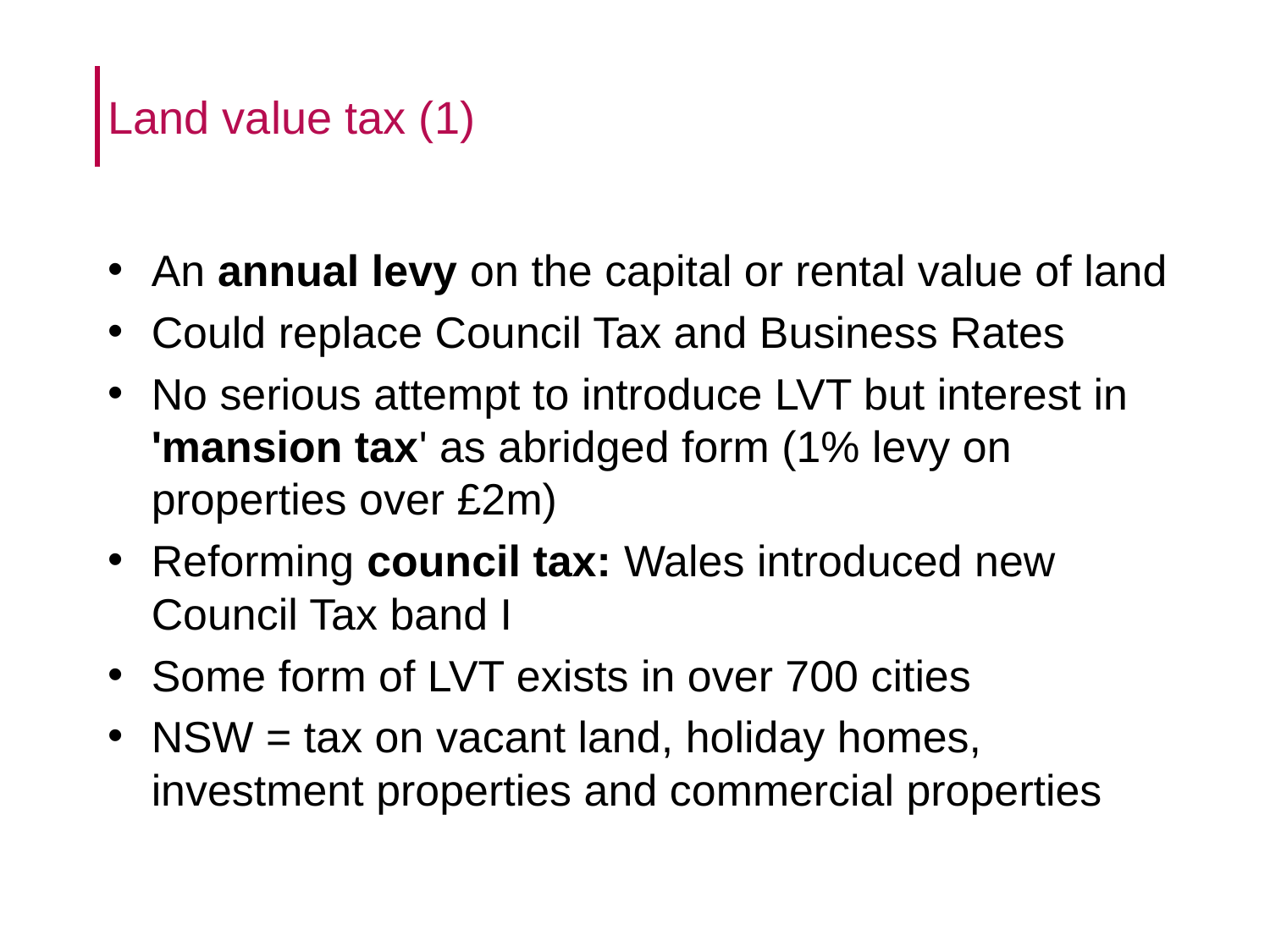

# Land value tax (1)
An annual levy on the capital or rental value of land
Could replace Council Tax and Business Rates
No serious attempt to introduce LVT but interest in 'mansion tax' as abridged form (1% levy on properties over £2m)
Reforming council tax: Wales introduced new Council Tax band I
Some form of LVT exists in over 700 cities
NSW = tax on vacant land, holiday homes, investment properties and commercial properties